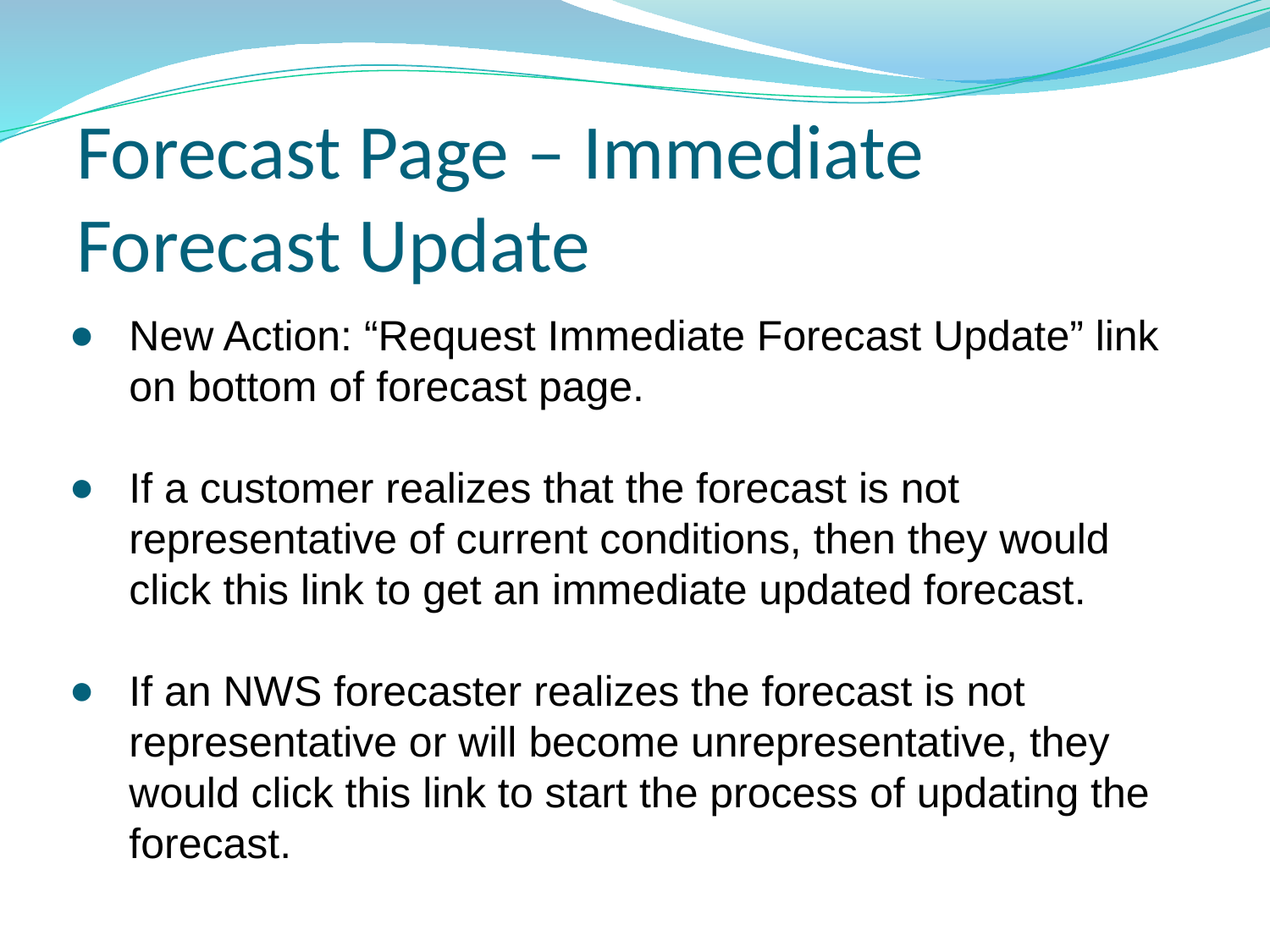

# Forecast Page – Immediate Forecast Update
New Action: “Request Immediate Forecast Update” link on bottom of forecast page.

If a customer realizes that the forecast is not representative of current conditions, then they would click this link to get an immediate updated forecast.

If an NWS forecaster realizes the forecast is not representative or will become unrepresentative, they would click this link to start the process of updating the forecast.